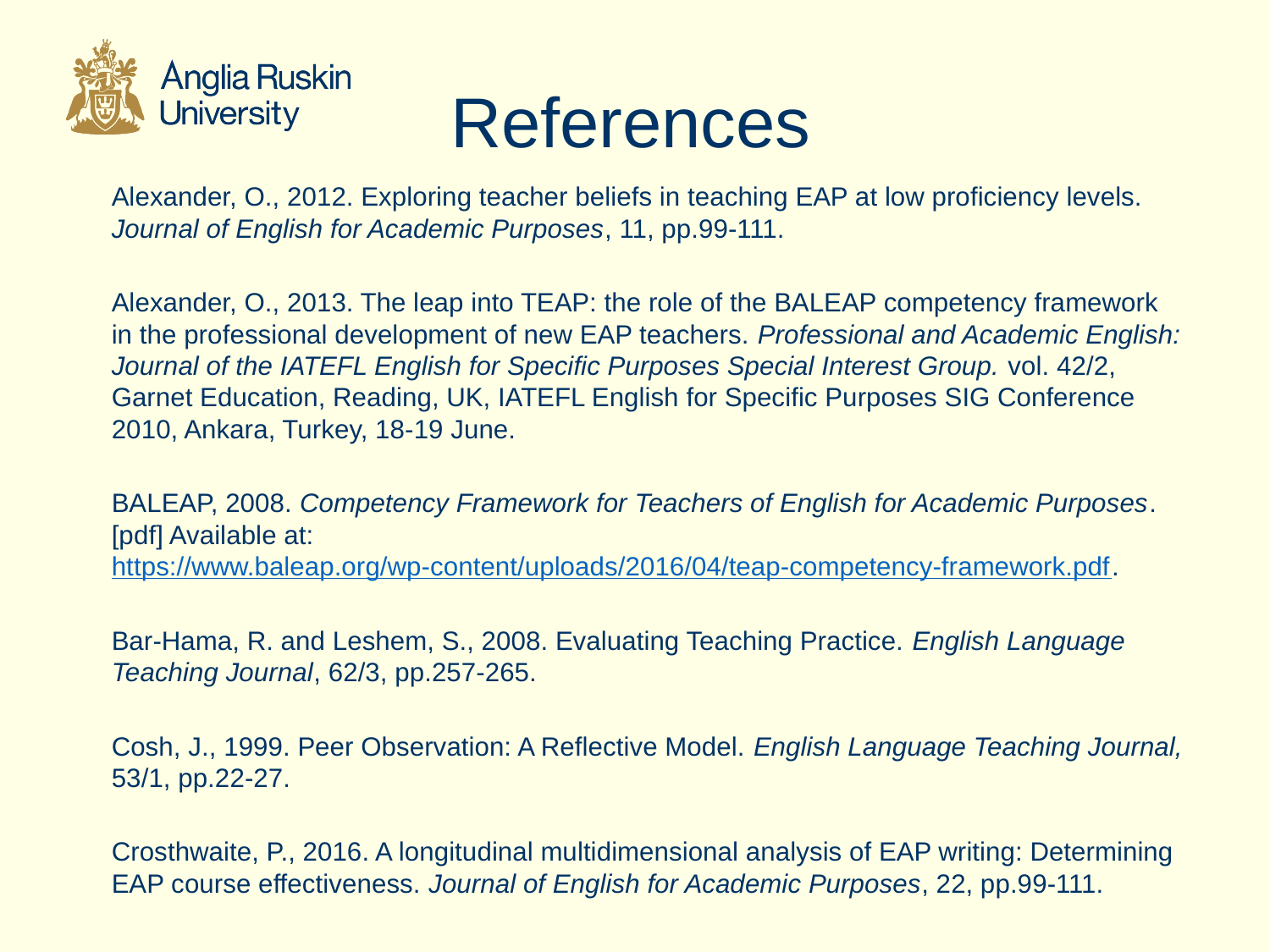

# References
Alexander, O., 2012. Exploring teacher beliefs in teaching EAP at low proficiency levels. Journal of English for Academic Purposes, 11, pp.99-111.

Alexander, O., 2013. The leap into TEAP: the role of the BALEAP competency framework in the professional development of new EAP teachers. Professional and Academic English: Journal of the IATEFL English for Specific Purposes Special Interest Group. vol. 42/2, Garnet Education, Reading, UK, IATEFL English for Specific Purposes SIG Conference 2010, Ankara, Turkey, 18-19 June.

BALEAP, 2008. Competency Framework for Teachers of English for Academic Purposes. [pdf] Available at: https://www.baleap.org/wp-content/uploads/2016/04/teap-competency-framework.pdf.

Bar-Hama, R. and Leshem, S., 2008. Evaluating Teaching Practice. English Language Teaching Journal, 62/3, pp.257-265.

Cosh, J., 1999. Peer Observation: A Reflective Model. English Language Teaching Journal, 53/1, pp.22-27.

Crosthwaite, P., 2016. A longitudinal multidimensional analysis of EAP writing: Determining EAP course effectiveness. Journal of English for Academic Purposes, 22, pp.99-111.